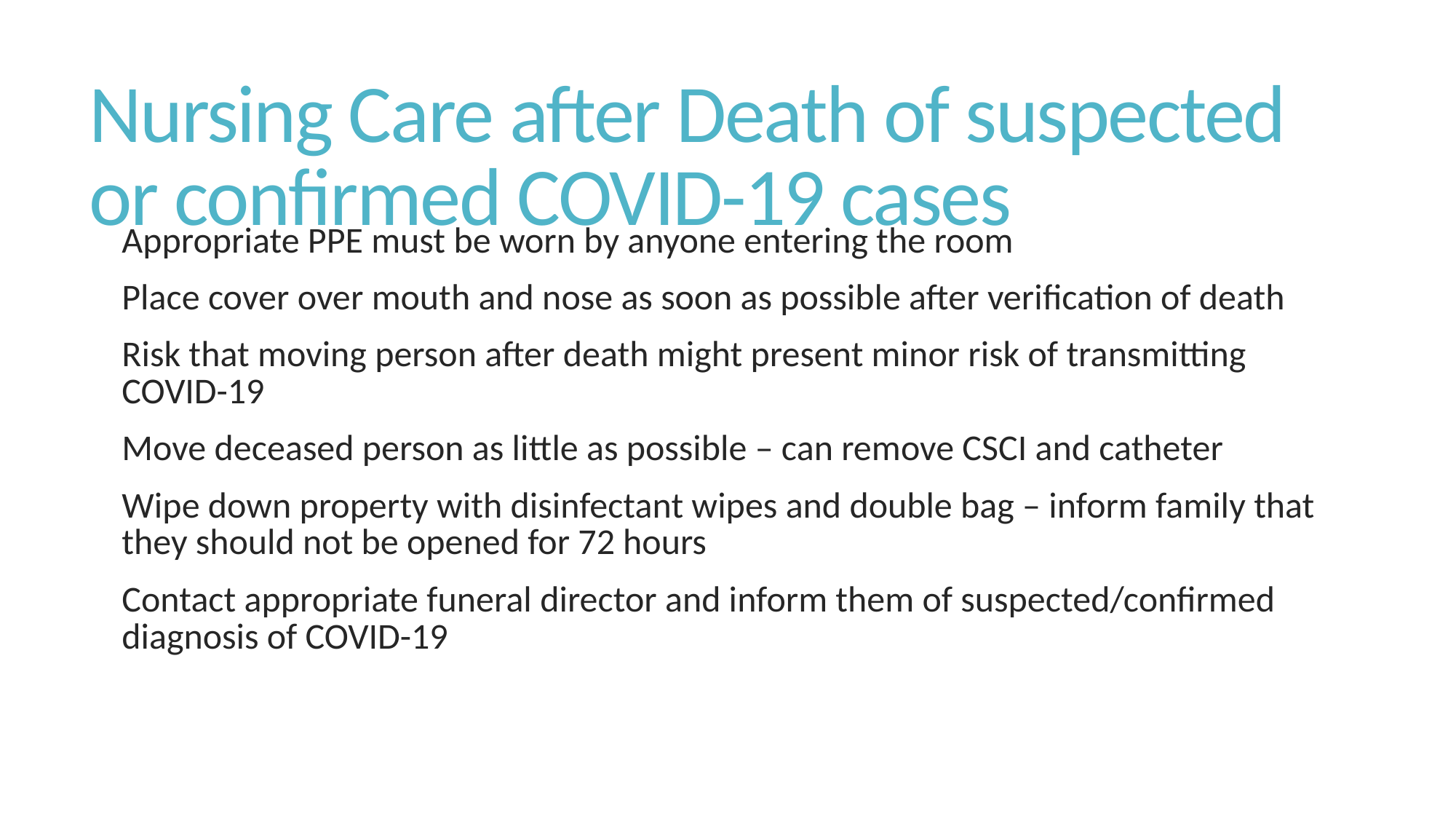

# Nursing Care after Death of suspected or confirmed COVID-19 cases
Appropriate PPE must be worn by anyone entering the room
Place cover over mouth and nose as soon as possible after verification of death
Risk that moving person after death might present minor risk of transmitting COVID-19
Move deceased person as little as possible – can remove CSCI and catheter
Wipe down property with disinfectant wipes and double bag – inform family that they should not be opened for 72 hours
Contact appropriate funeral director and inform them of suspected/confirmed diagnosis of COVID-19